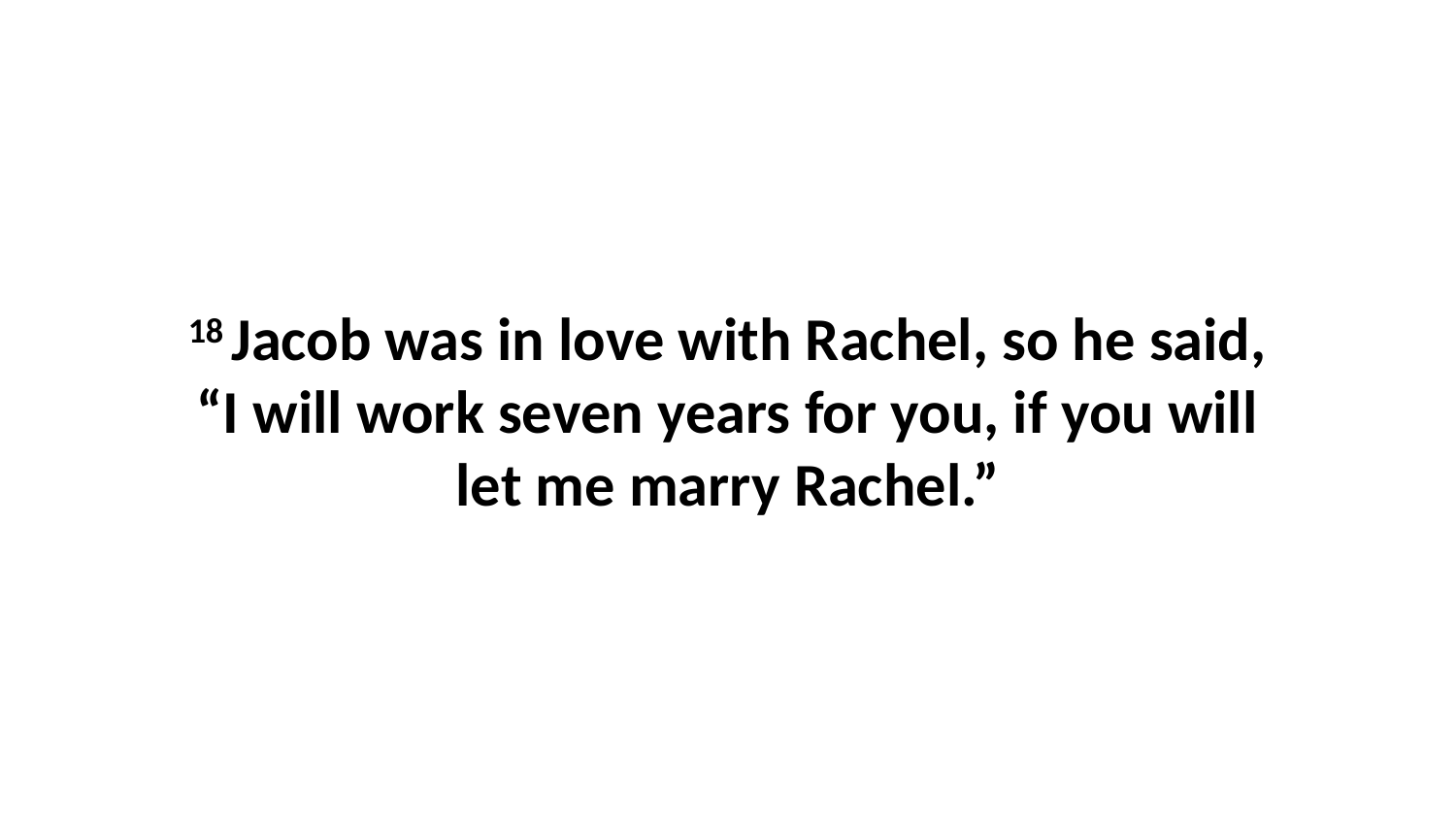

18 Jacob was in love with Rachel, so he said, “I will work seven years for you, if you will let me marry Rachel.”